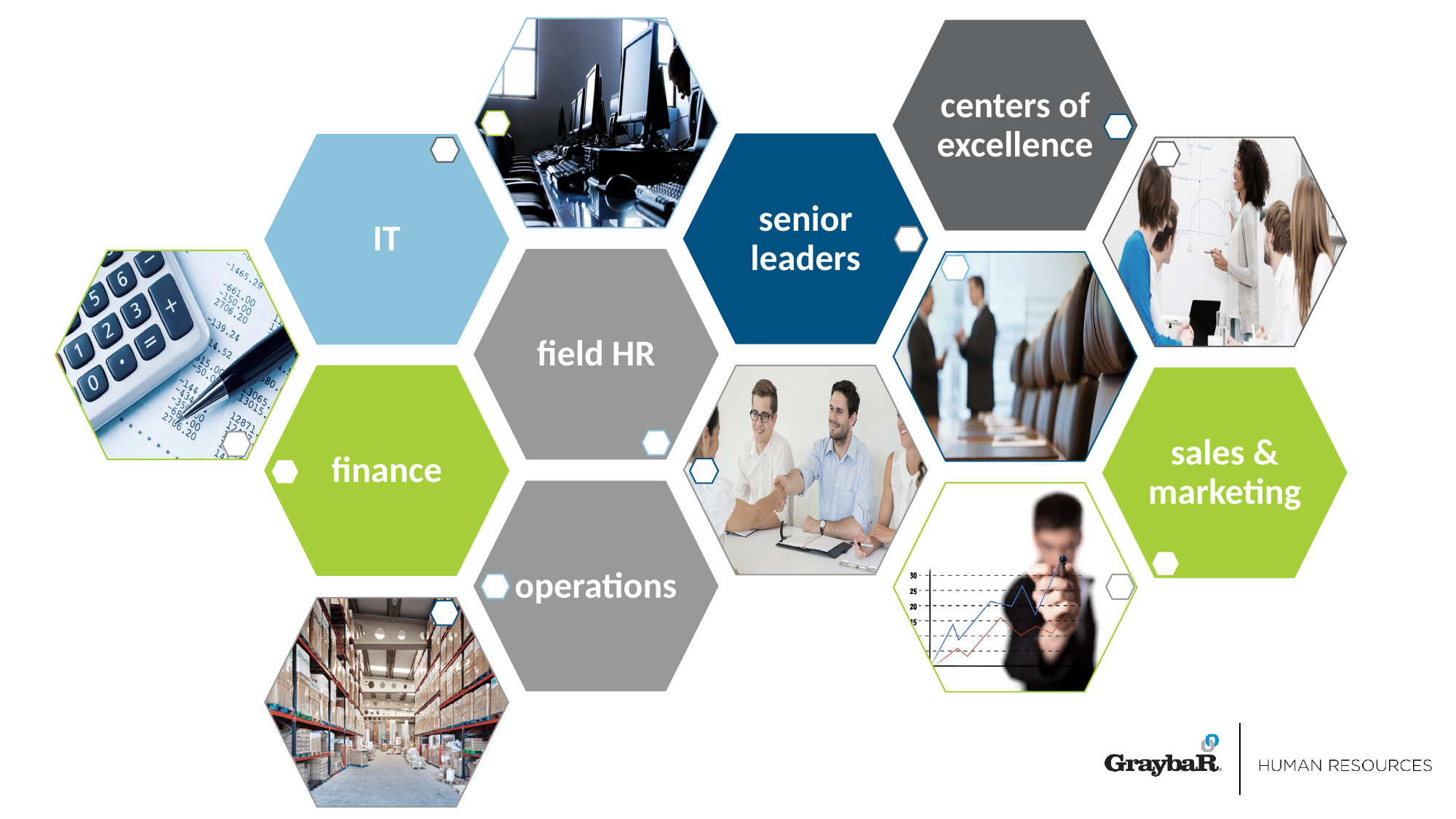

finance
field HR
IT
senior leaders
centers of excellence
sales & marketing
operations